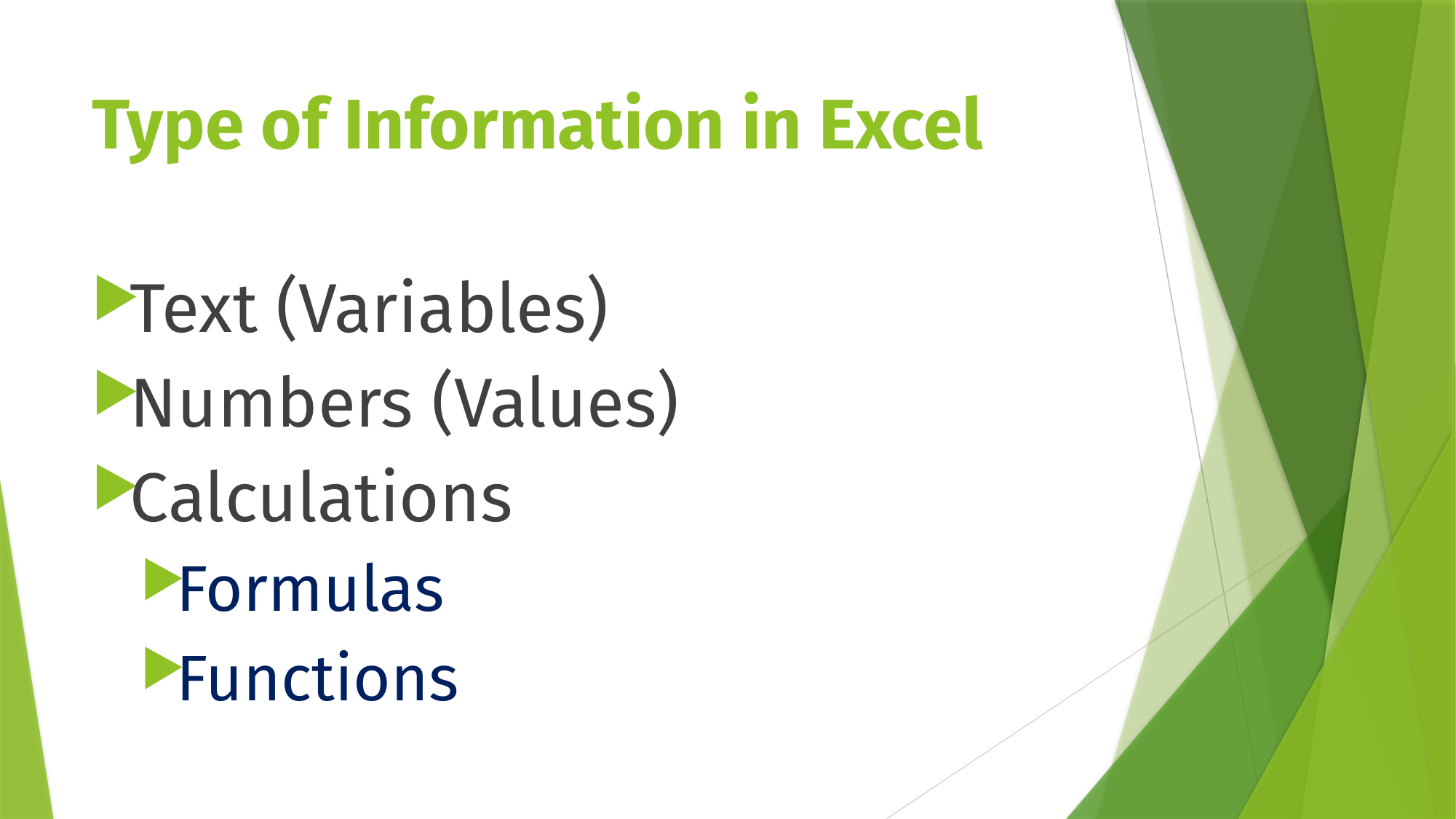

# Type of Information in Excel
Text (Variables)
Numbers (Values)
Calculations
Formulas
Functions